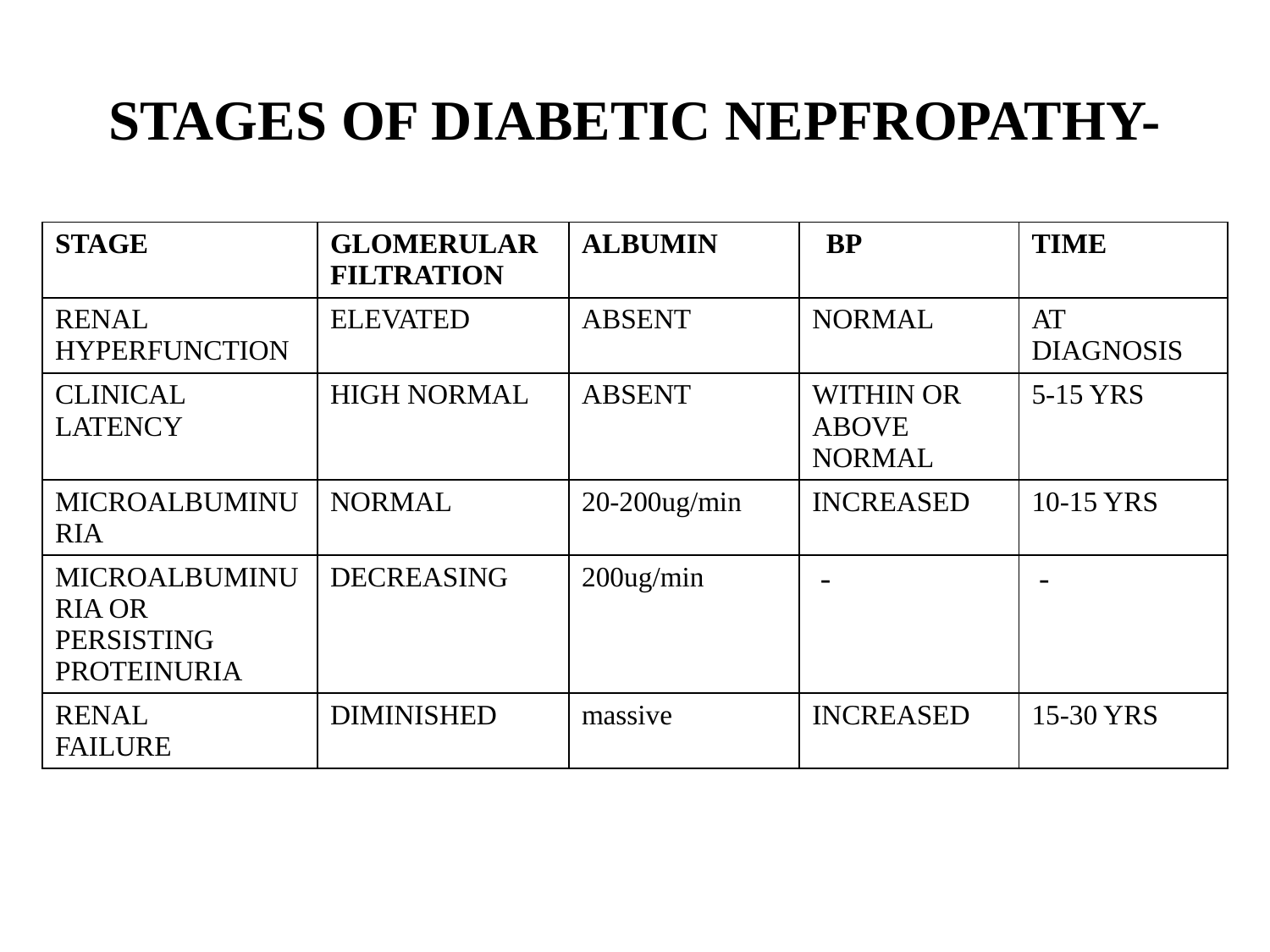

# STAGES OF DIABETIC NEPFROPATHY-
| STAGE | GLOMERULAR FILTRATION | ALBUMIN | BP | TIME |
| --- | --- | --- | --- | --- |
| RENAL HYPERFUNCTION | ELEVATED | ABSENT | NORMAL | AT DIAGNOSIS |
| CLINICAL LATENCY | HIGH NORMAL | ABSENT | WITHIN OR ABOVE NORMAL | 5-15 YRS |
| MICROALBUMINURIA | NORMAL | 20-200ug/min | INCREASED | 10-15 YRS |
| MICROALBUMINURIA OR PERSISTING PROTEINURIA | DECREASING | 200ug/min | - | - |
| RENAL FAILURE | DIMINISHED | massive | INCREASED | 15-30 YRS |